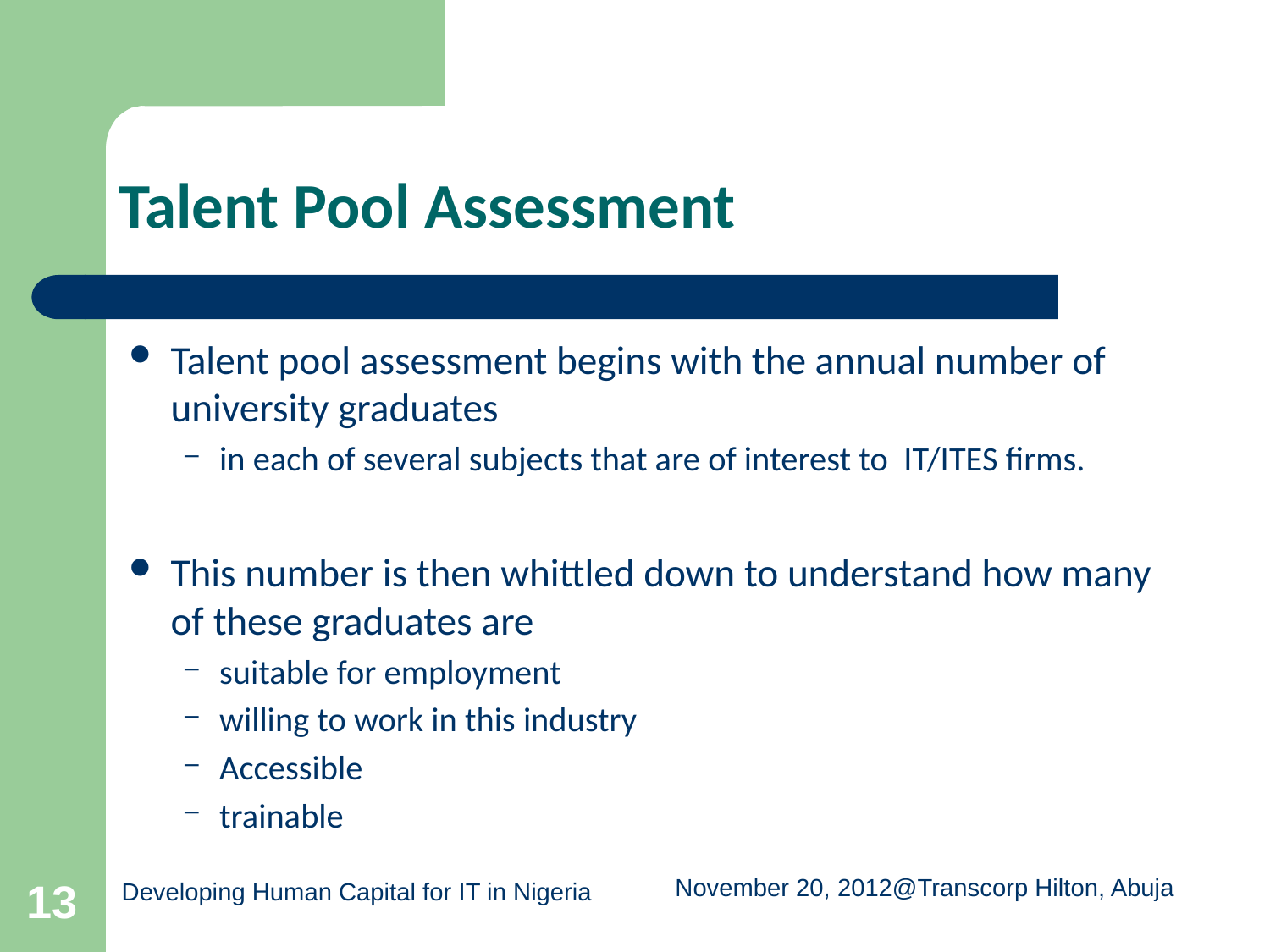

# Talent Pool Assessment
Talent pool assessment begins with the annual number of university graduates
in each of several subjects that are of interest to  IT/ITES firms.

This number is then whittled down to understand how many of these graduates are
suitable for employment
willing to work in this industry
Accessible
trainable

13
Developing Human Capital for IT in Nigeria
November 20, 2012@Transcorp Hilton, Abuja